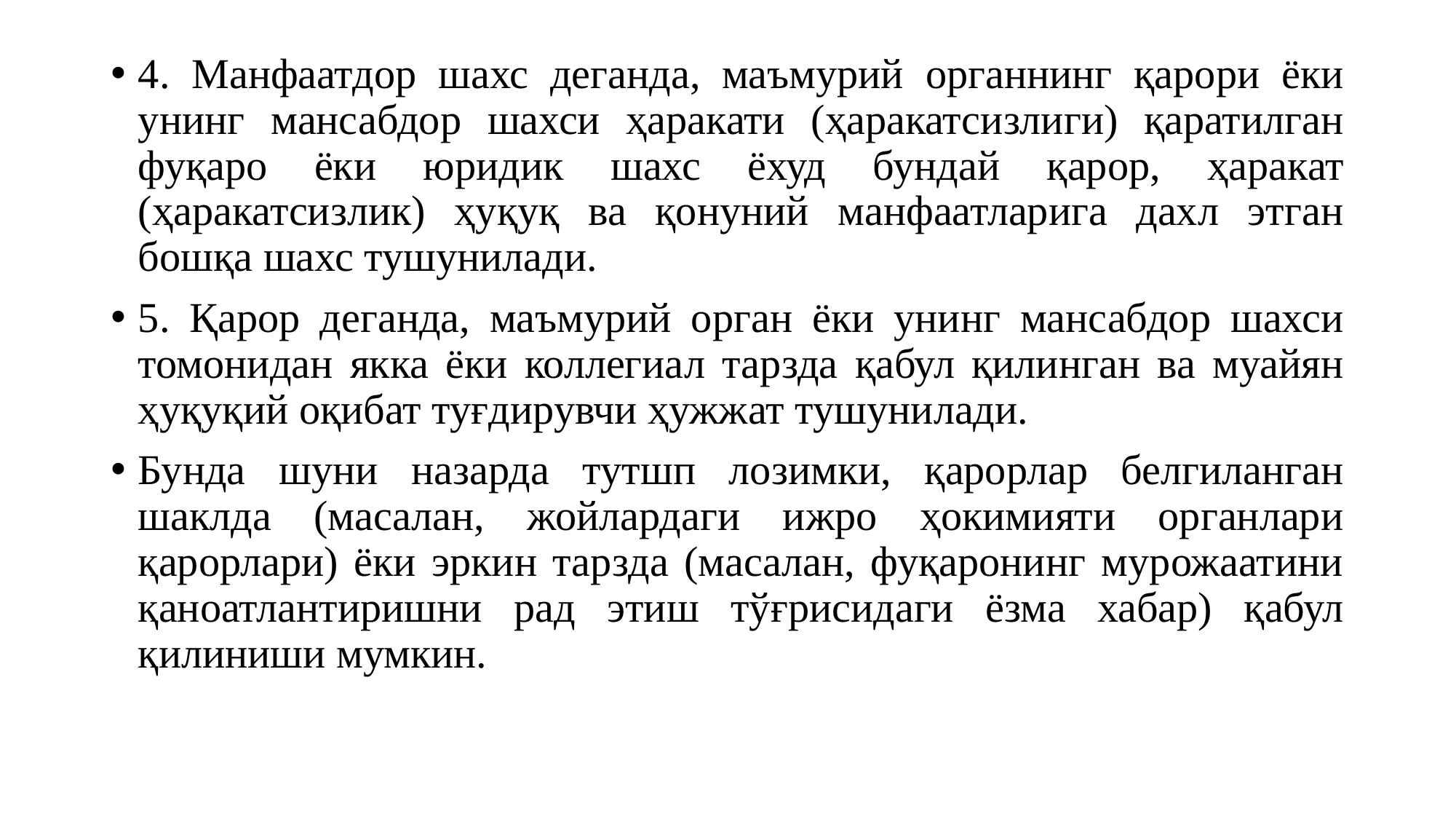

4. Манфаатдор шахс деганда, маъмурий органнинг қарори ёки унинг мансабдор шахси ҳаракати (ҳаракатсизлиги) қаратилган фуқаро ёки юридик шахс ёхуд бундай қарор, ҳаракат (ҳаракатсизлик) ҳуқуқ ва қонуний манфаатларига дахл этган бошқа шахс тушунилади.
5. Қарор деганда, маъмурий орган ёки унинг мансабдор шахси томонидан якка ёки коллегиал тарзда қабул қилинган ва муайян ҳуқуқий оқибат туғдирувчи ҳужжат тушунилади.
Бунда шуни назарда тутшп лозимки, қарорлар белгиланган шаклда (масалан, жойлардаги ижро ҳокимияти органлари қарорлари) ёки эркин тарзда (масалан, фуқаронинг мурожаатини қаноатлантиришни рад этиш тўғрисидаги ёзма хабар) қабул қилиниши мумкин.